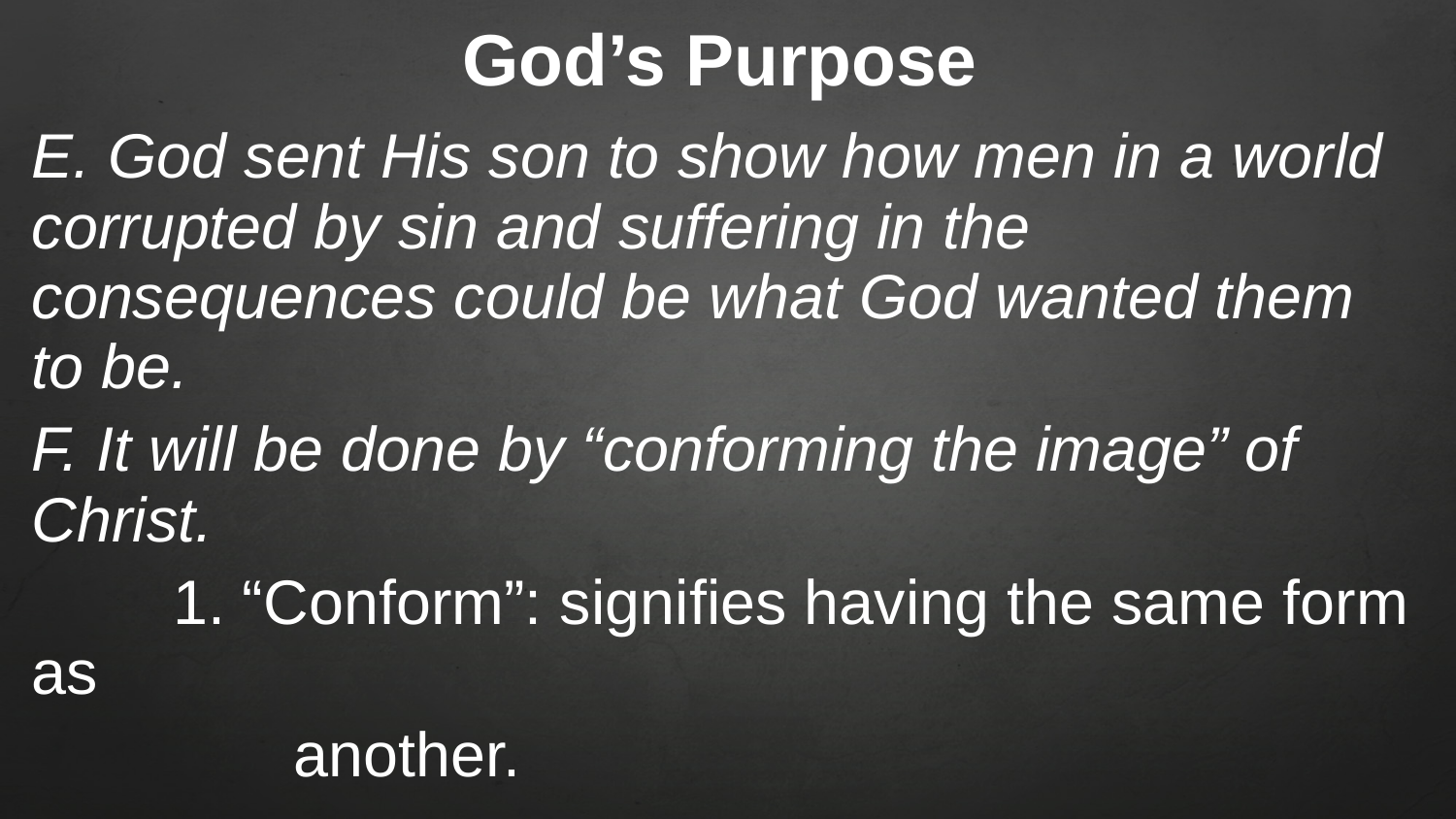

God’s Purpose
E. God sent His son to show how men in a world corrupted by sin and suffering in the consequences could be what God wanted them to be.
F. It will be done by “conforming the image” of Christ.
	1. “Conform”: signifies having the same form as
               another.